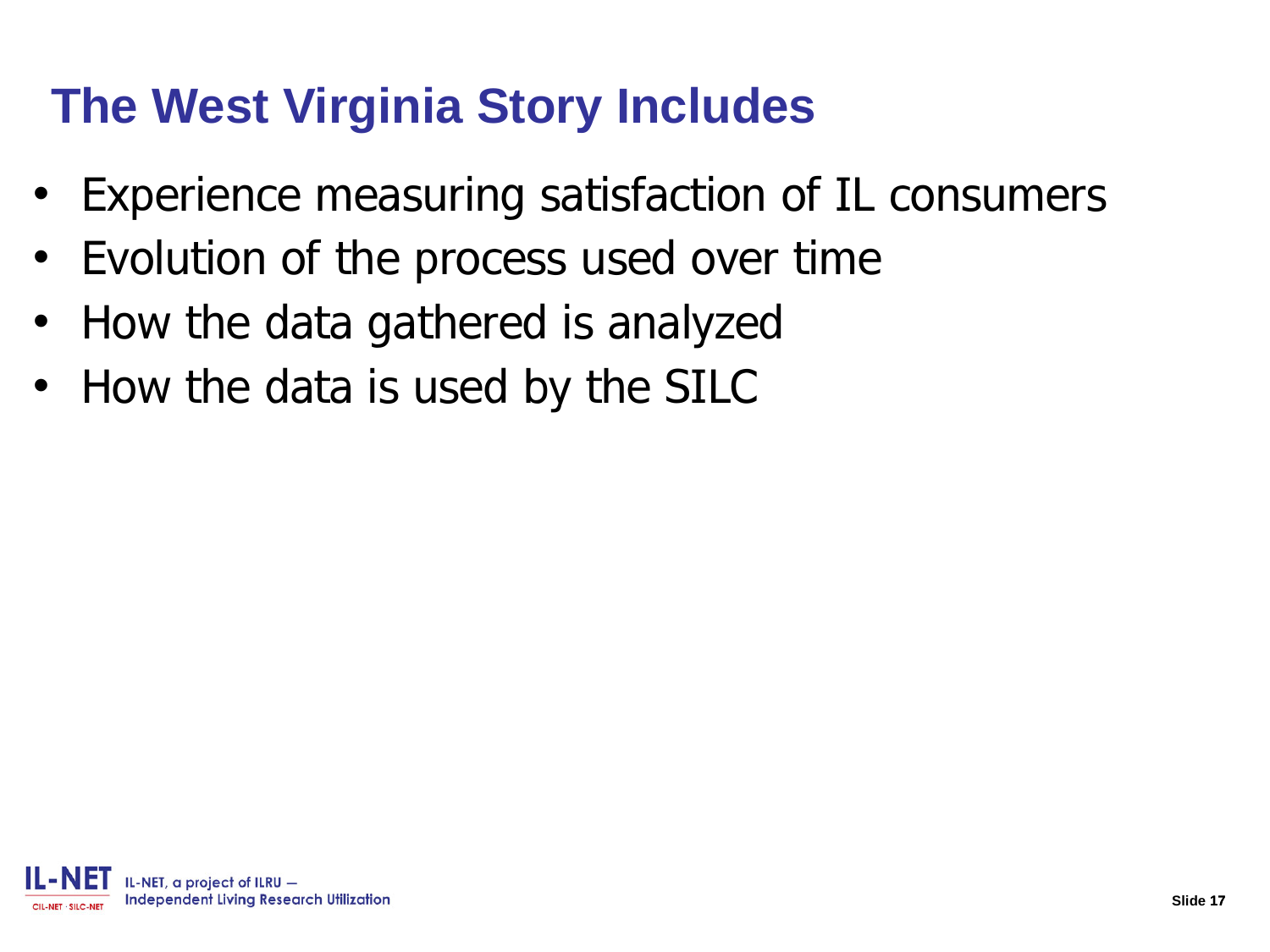

# Slide 17 The West Virginia Story Includes
Experience measuring satisfaction of IL consumers
Evolution of the process used over time
How the data gathered is analyzed
How the data is used by the SILC
17